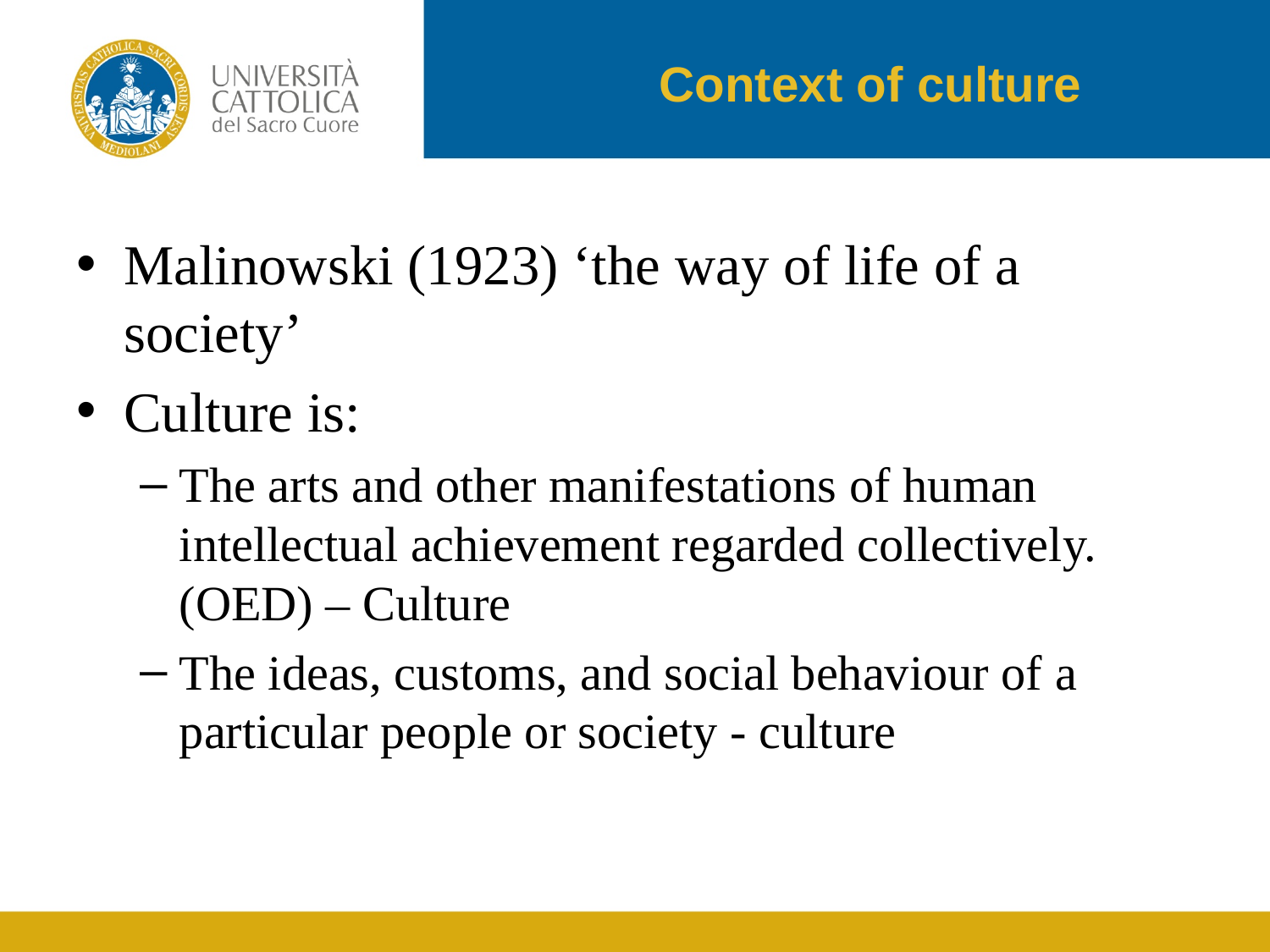

# Context of culture
Malinowski (1923) ‘the way of life of a society’
Culture is:
The arts and other manifestations of human intellectual achievement regarded collectively. (OED) – Culture
The ideas, customs, and social behaviour of a particular people or society - culture